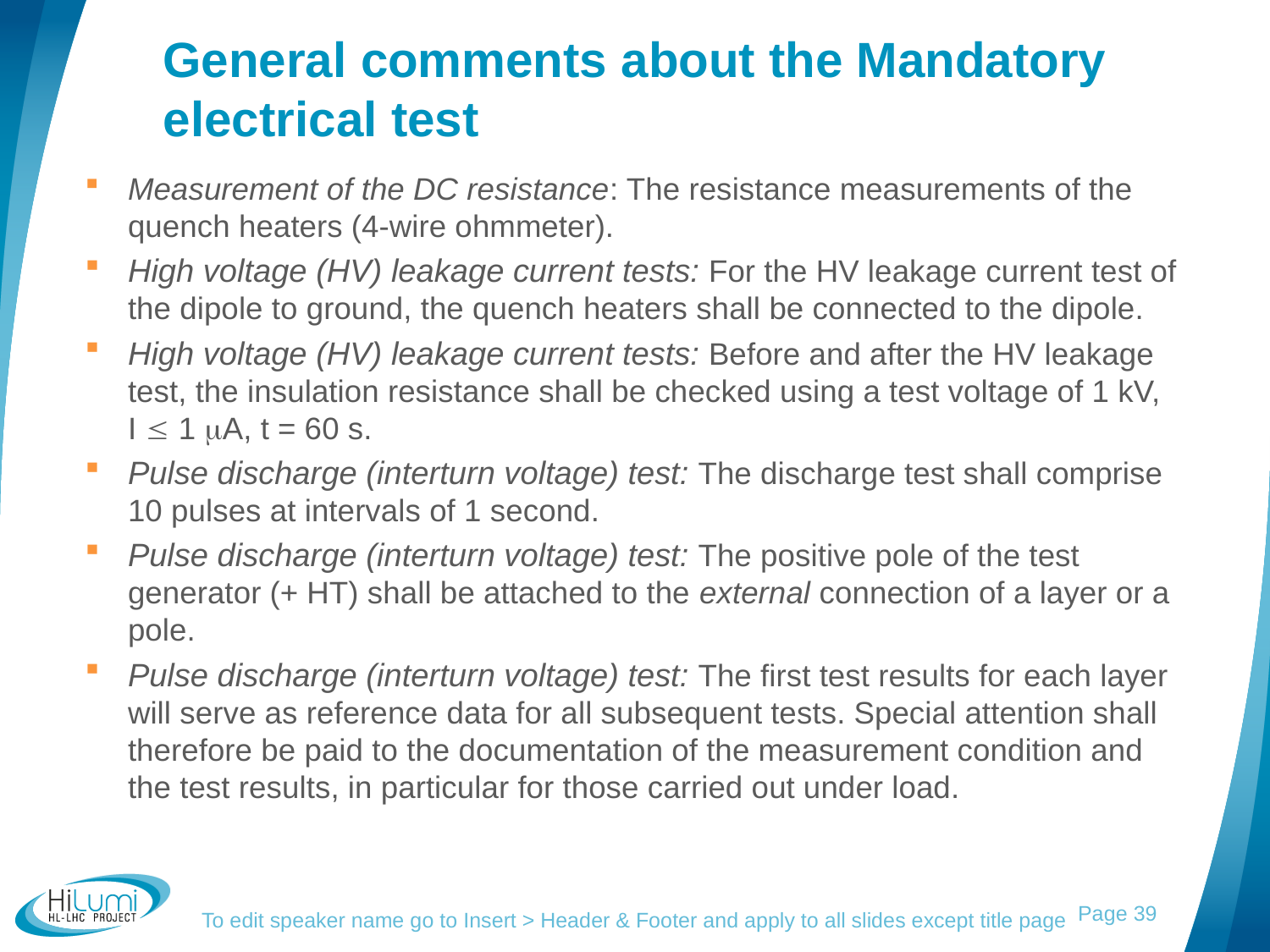

# General comments about the Mandatory electrical test
Measurement of the DC resistance: The resistance measurements of the quench heaters (4-wire ohmmeter).
High voltage (HV) leakage current tests: For the HV leakage current test of the dipole to ground, the quench heaters shall be connected to the dipole.
High voltage (HV) leakage current tests: Before and after the HV leakage test, the insulation resistance shall be checked using a test voltage of 1 kV, I ≤ 1 μA, t = 60 s.
Pulse discharge (interturn voltage) test: The discharge test shall comprise 10 pulses at intervals of 1 second.
Pulse discharge (interturn voltage) test: The positive pole of the test generator (+ HT) shall be attached to the external connection of a layer or a pole.
Pulse discharge (interturn voltage) test: The first test results for each layer will serve as reference data for all subsequent tests. Special attention shall therefore be paid to the documentation of the measurement condition and the test results, in particular for those carried out under load.
To edit speaker name go to Insert > Header & Footer and apply to all slides except title page
39